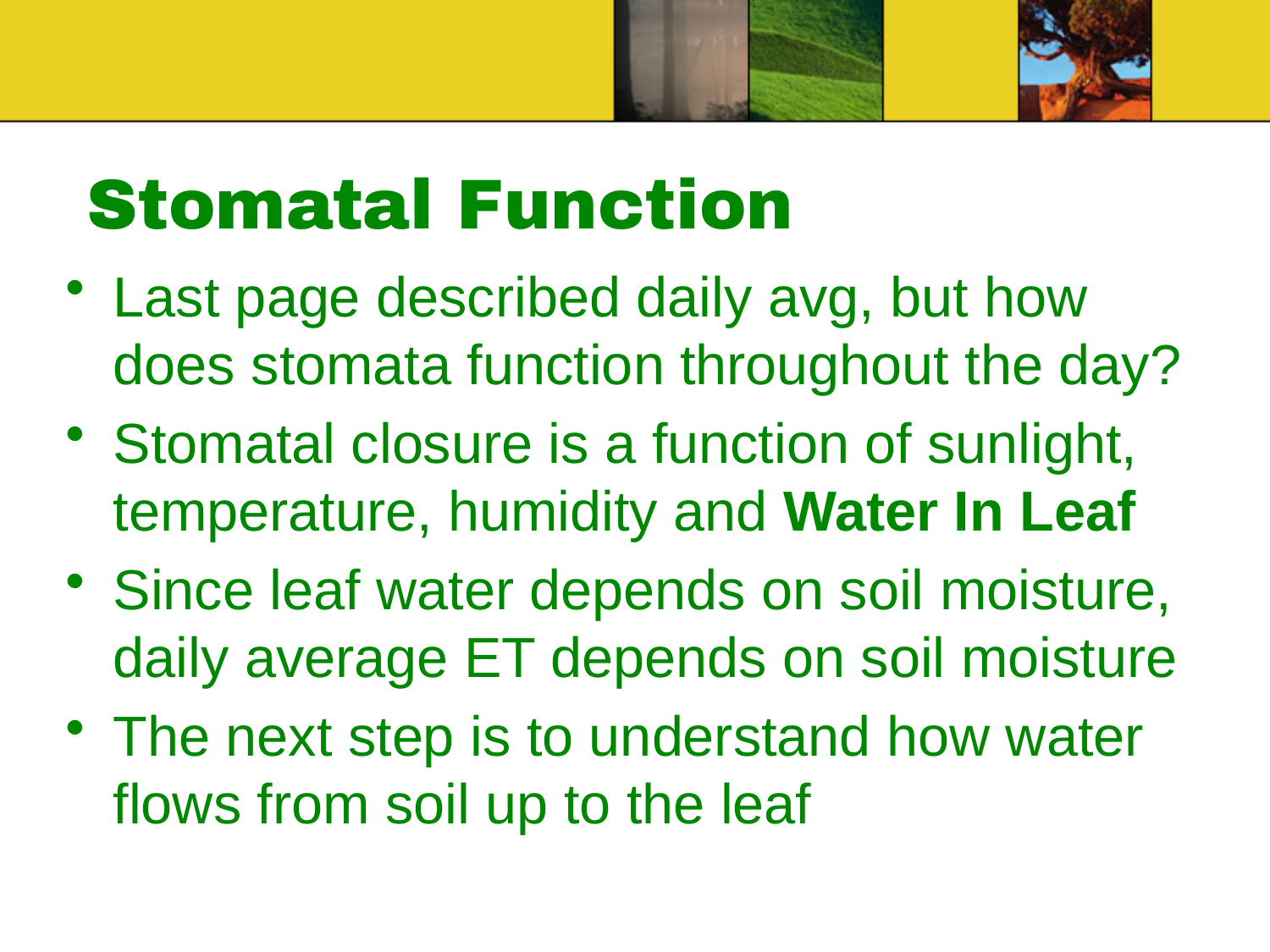

# Stomatal Function
Last page described daily avg, but how does stomata function throughout the day?
Stomatal closure is a function of sunlight, temperature, humidity and Water In Leaf
Since leaf water depends on soil moisture, daily average ET depends on soil moisture
The next step is to understand how water flows from soil up to the leaf